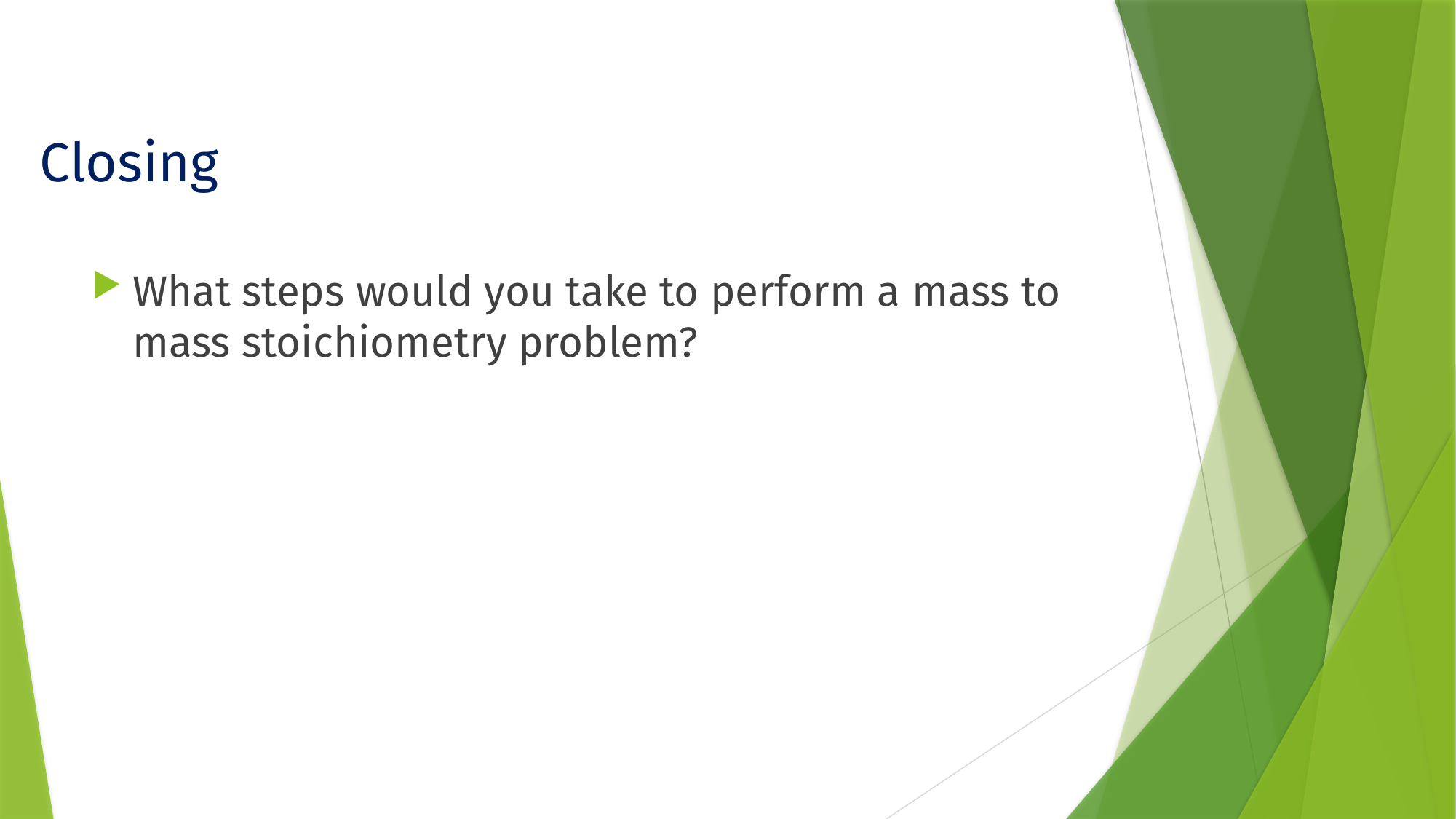

# Closing
What steps would you take to perform a mass to mass stoichiometry problem?